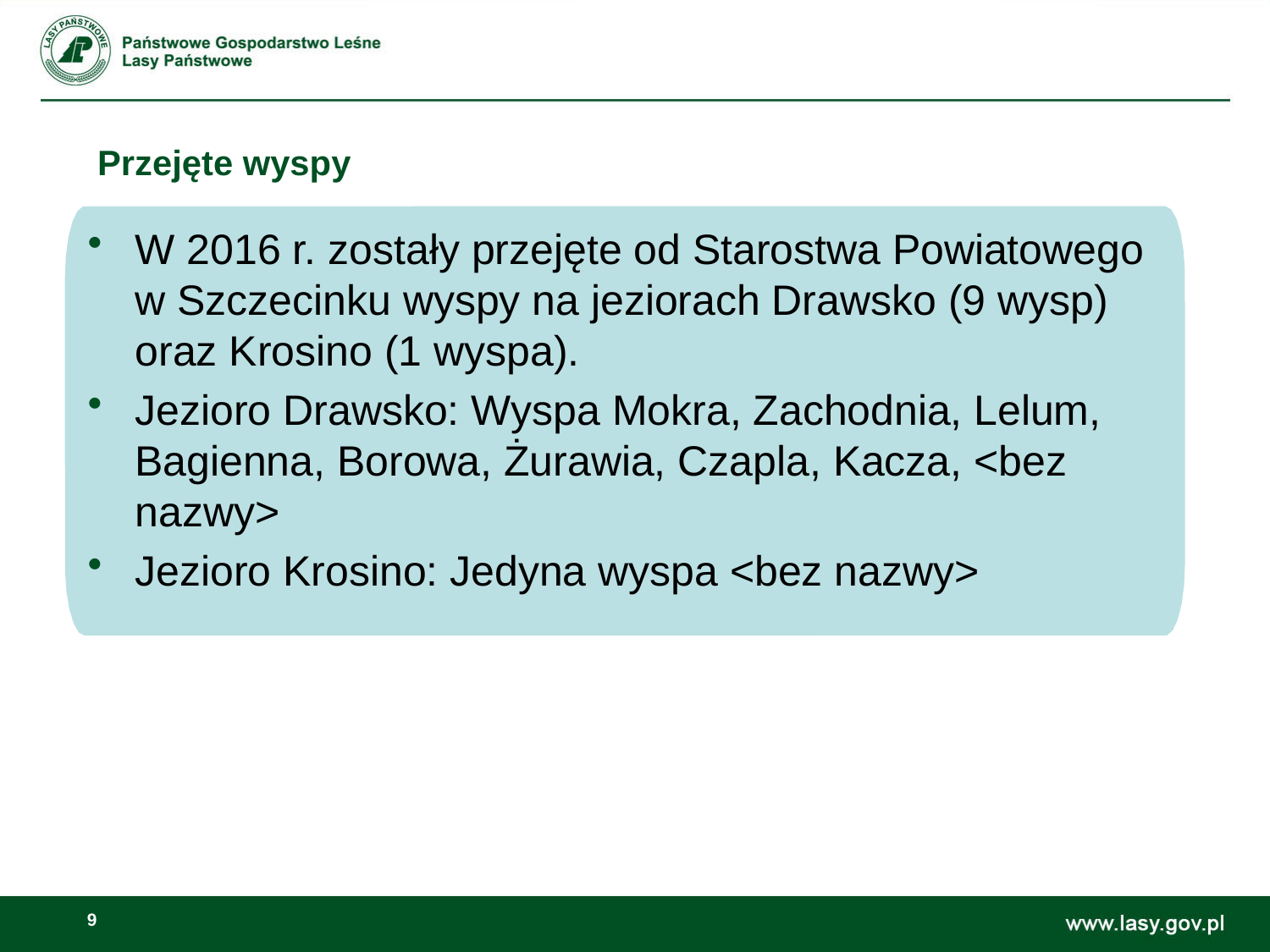

# Przejęte wyspy

W 2016 r. zostały przejęte od Starostwa Powiatowego w Szczecinku wyspy na jeziorach Drawsko (9 wysp) oraz Krosino (1 wyspa).
Jezioro Drawsko: Wyspa Mokra, Zachodnia, Lelum, Bagienna, Borowa, Żurawia, Czapla, Kacza, <bez nazwy>
Jezioro Krosino: Jedyna wyspa <bez nazwy>